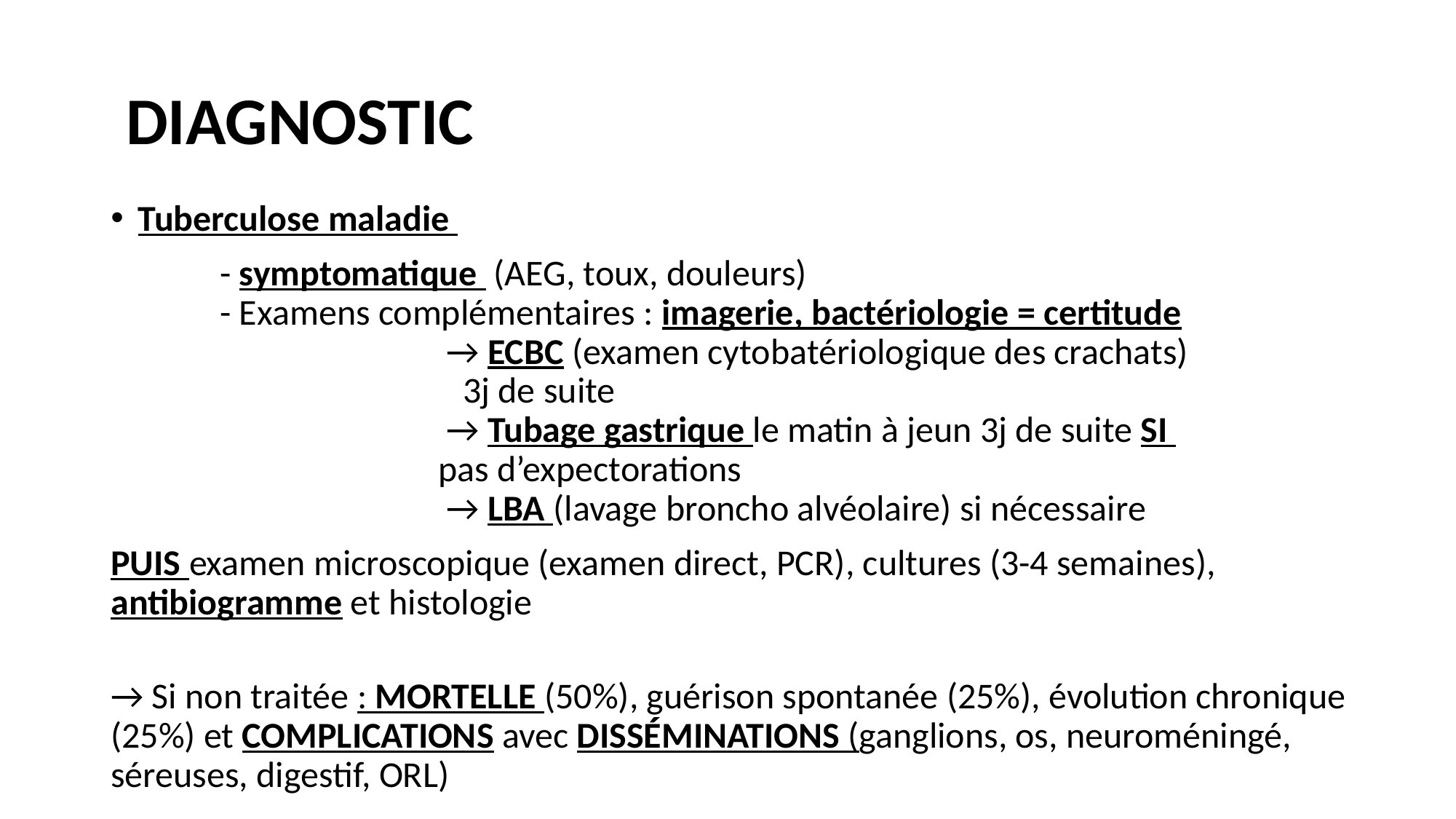

# DIAGNOSTIC
Tuberculose maladie
	- symptomatique  (AEG, toux, douleurs)
	- Examens complémentaires : imagerie, bactériologie = certitude
			 → ECBC (examen cytobatériologique des crachats)
                                           3j de suite
 			 → Tubage gastrique le matin à jeun 3j de suite SI
                                        pas d’expectorations
 			 → LBA (lavage broncho alvéolaire) si nécessaire
PUIS examen microscopique (examen direct, PCR), cultures (3-4 semaines), antibiogramme et histologie
→ Si non traitée : MORTELLE (50%), guérison spontanée (25%), évolution chronique (25%) et COMPLICATIONS avec DISSÉMINATIONS (ganglions, os, neuroméningé, séreuses, digestif, ORL)